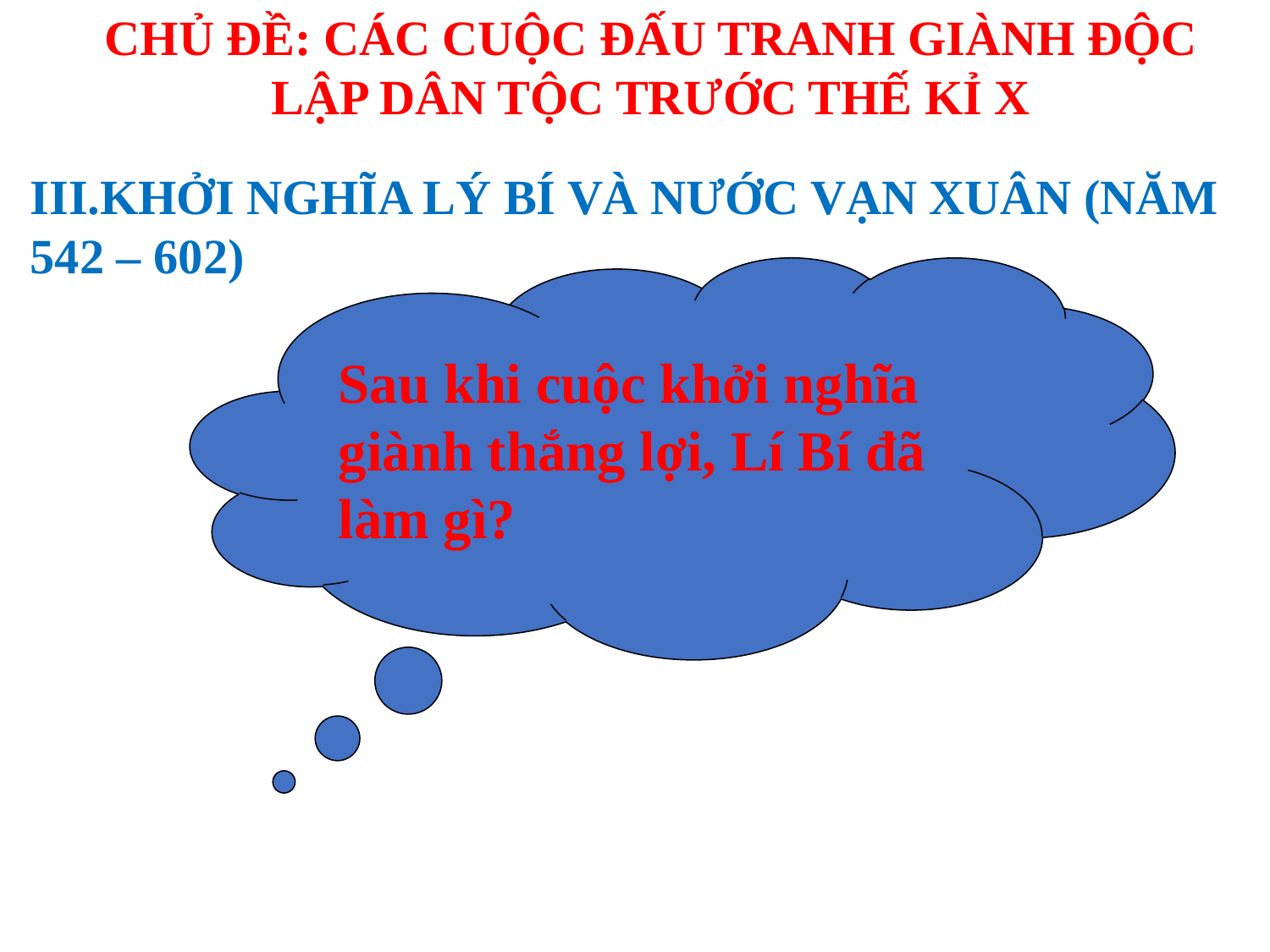

CHỦ ĐỀ: CÁC CUỘC ĐẤU TRANH GIÀNH ĐỘC LẬP DÂN TỘC TRƯỚC THẾ KỈ X
III.KHỞI NGHĨA LÝ BÍ VÀ NƯỚC VẠN XUÂN (NĂM 542 – 602)
Sau khi cuộc khởi nghĩa giành thắng lợi, Lí Bí đã làm gì?